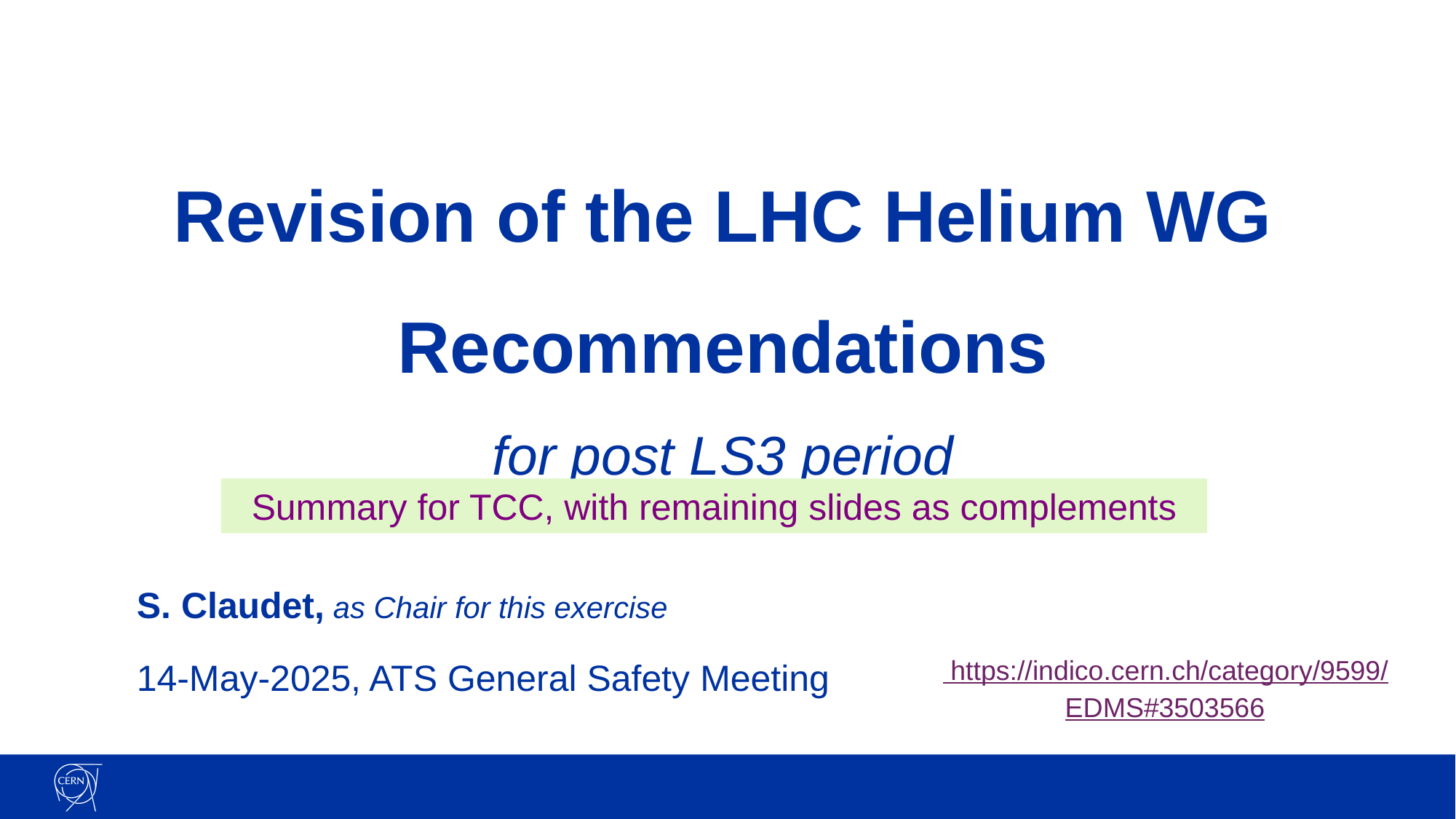

# Revision of the LHC Helium WG Recommendations for post LS3 period
Summary for TCC, with remaining slides as complements

S. Claudet, as Chair for this exercise
14-May-2025, ATS General Safety Meeting
 https://indico.cern.ch/category/9599/
EDMS#3503566